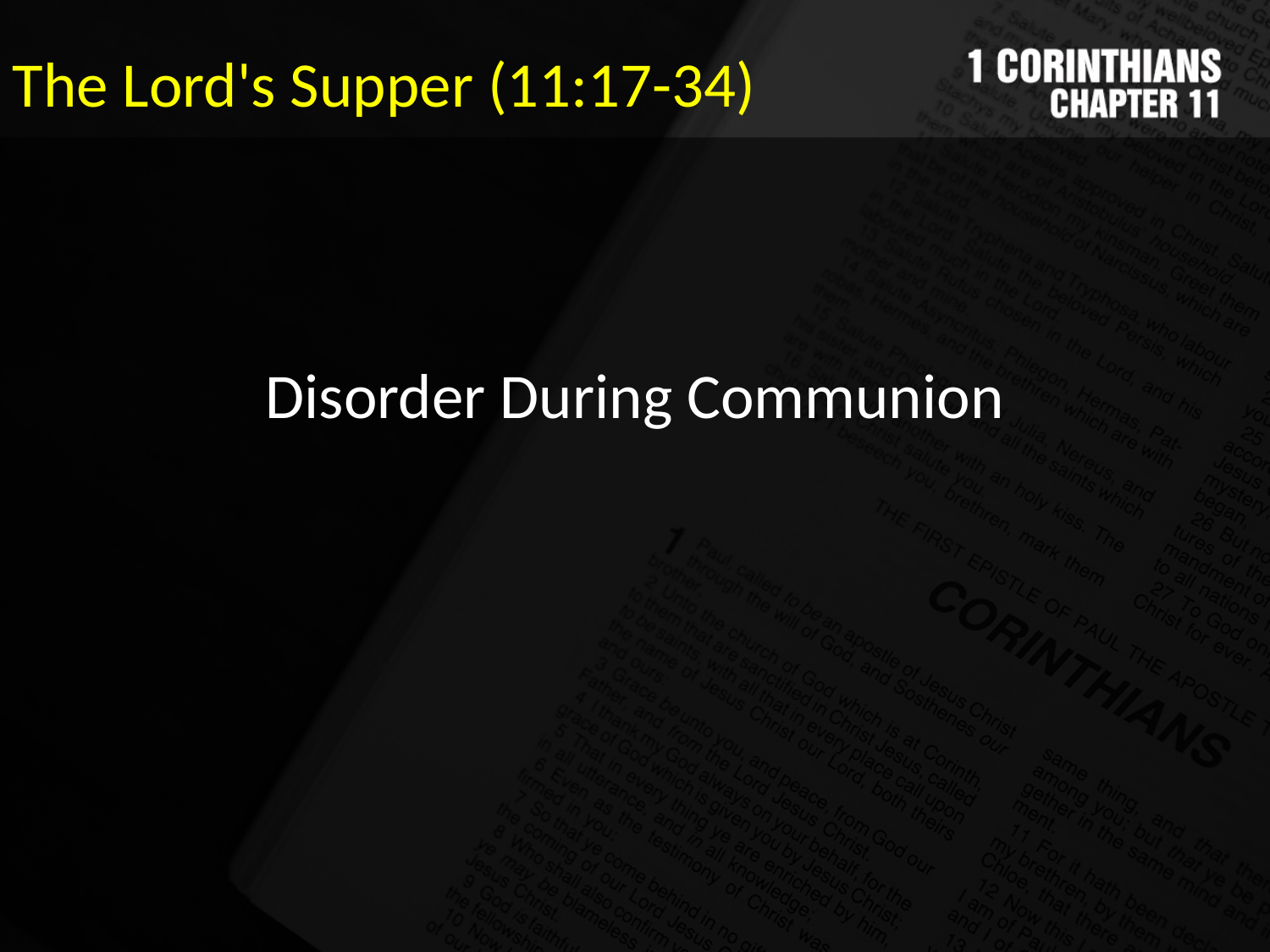

The Lord's Supper (11:17-34)
Disorder During Communion